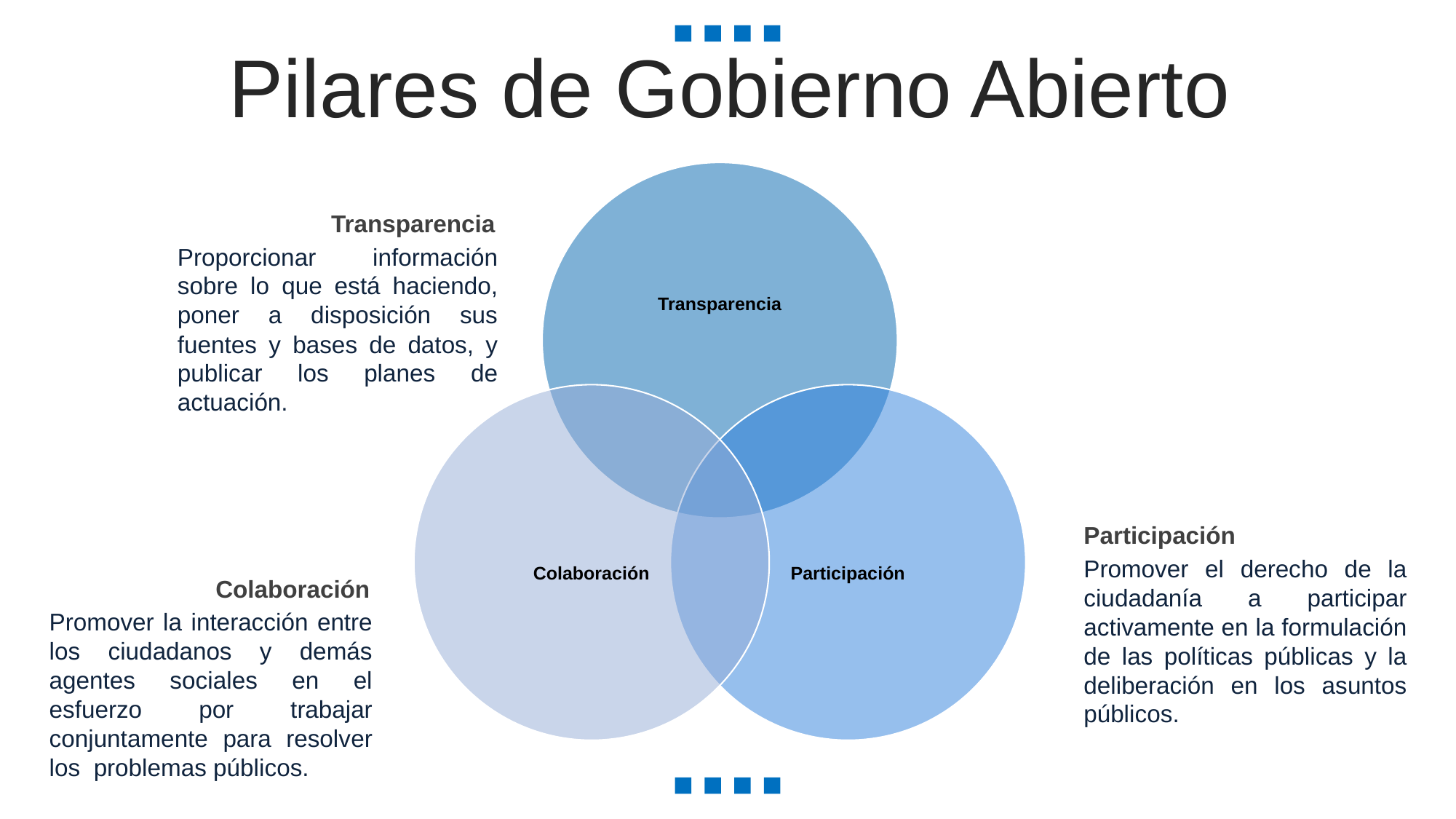

Pilares de Gobierno Abierto
Transparencia
Participación
Colaboración
Transparencia
Proporcionar información sobre lo que está haciendo, poner a disposición sus fuentes y bases de datos, y publicar los planes de actuación.
Participación
Promover el derecho de la ciudadanía a participar activamente en la formulación de las políticas públicas y la deliberación en los asuntos públicos.
Colaboración
Promover la interacción entre los ciudadanos y demás agentes sociales en el esfuerzo por trabajar conjuntamente para resolver los  problemas públicos.